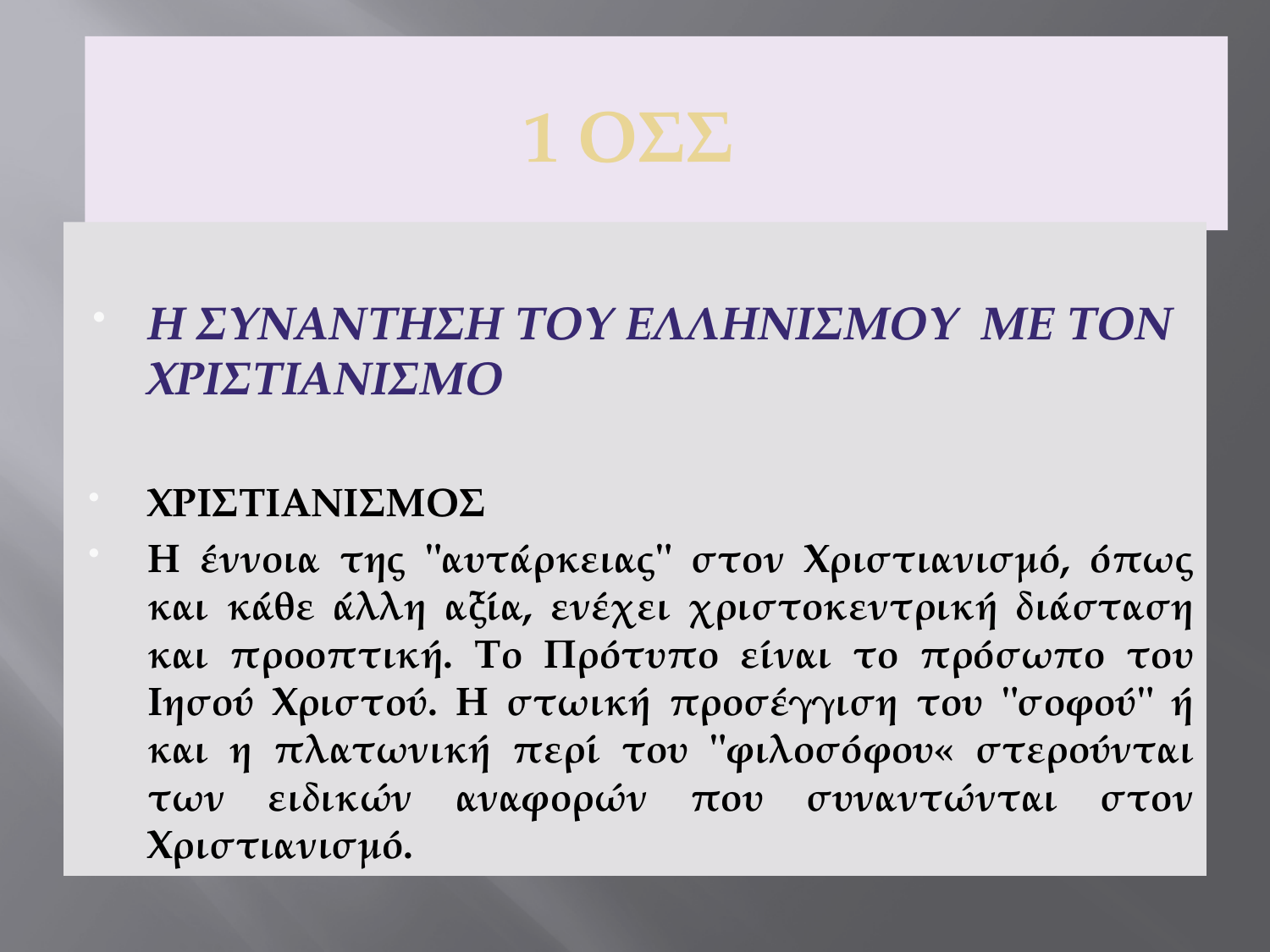

1 ΟΣΣ

Η ΣΥΝΑΝΤΗΣΗ ΤΟΥ ΕΛΛΗΝΙΣΜΟΥ  ΜΕ ΤΟΝ ΧΡΙΣΤΙΑΝΙΣΜΟ

ΧΡΙΣΤΙΑΝΙΣΜΟΣ
Η έννοια της "αυτάρκειας" στον Χριστιανισμό, όπως και κάθε άλλη αξία, ενέχει χριστοκεντρική διάσταση και προοπτική. Το Πρότυπο είναι το πρόσωπο του Ιησού Χριστού. Η στωική προσέγγιση του "σοφού" ή και η πλατωνική περί του "φιλοσόφου« στερούνται των ειδικών αναφορών που συναντώνται στον Χριστιανισμό.